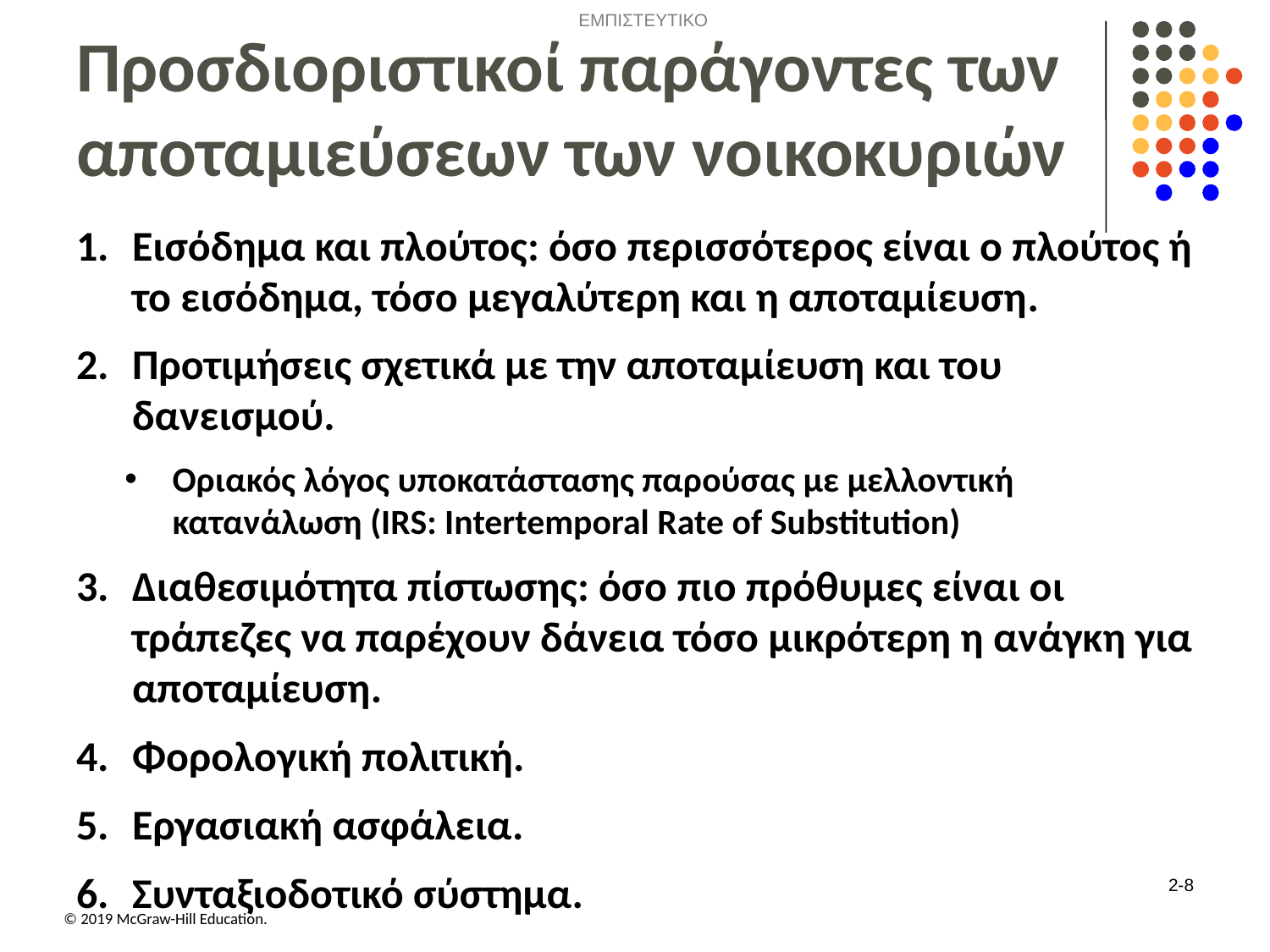

# Προσδιοριστικοί παράγοντες των αποταμιεύσεων των νοικοκυριών
Εισόδημα και πλούτος: όσο περισσότερος είναι ο πλούτος ή το εισόδημα, τόσο μεγαλύτερη και η αποταμίευση.
Προτιμήσεις σχετικά με την αποταμίευση και του δανεισμού.
Οριακός λόγος υποκατάστασης παρούσας με μελλοντική κατανάλωση (IRS: Intertemporal Rate of Substitution)
Διαθεσιμότητα πίστωσης: όσο πιο πρόθυμες είναι οι τράπεζες να παρέχουν δάνεια τόσο μικρότερη η ανάγκη για αποταμίευση.
Φορολογική πολιτική.
Εργασιακή ασφάλεια.
Συνταξιοδοτικό σύστημα.
2-8